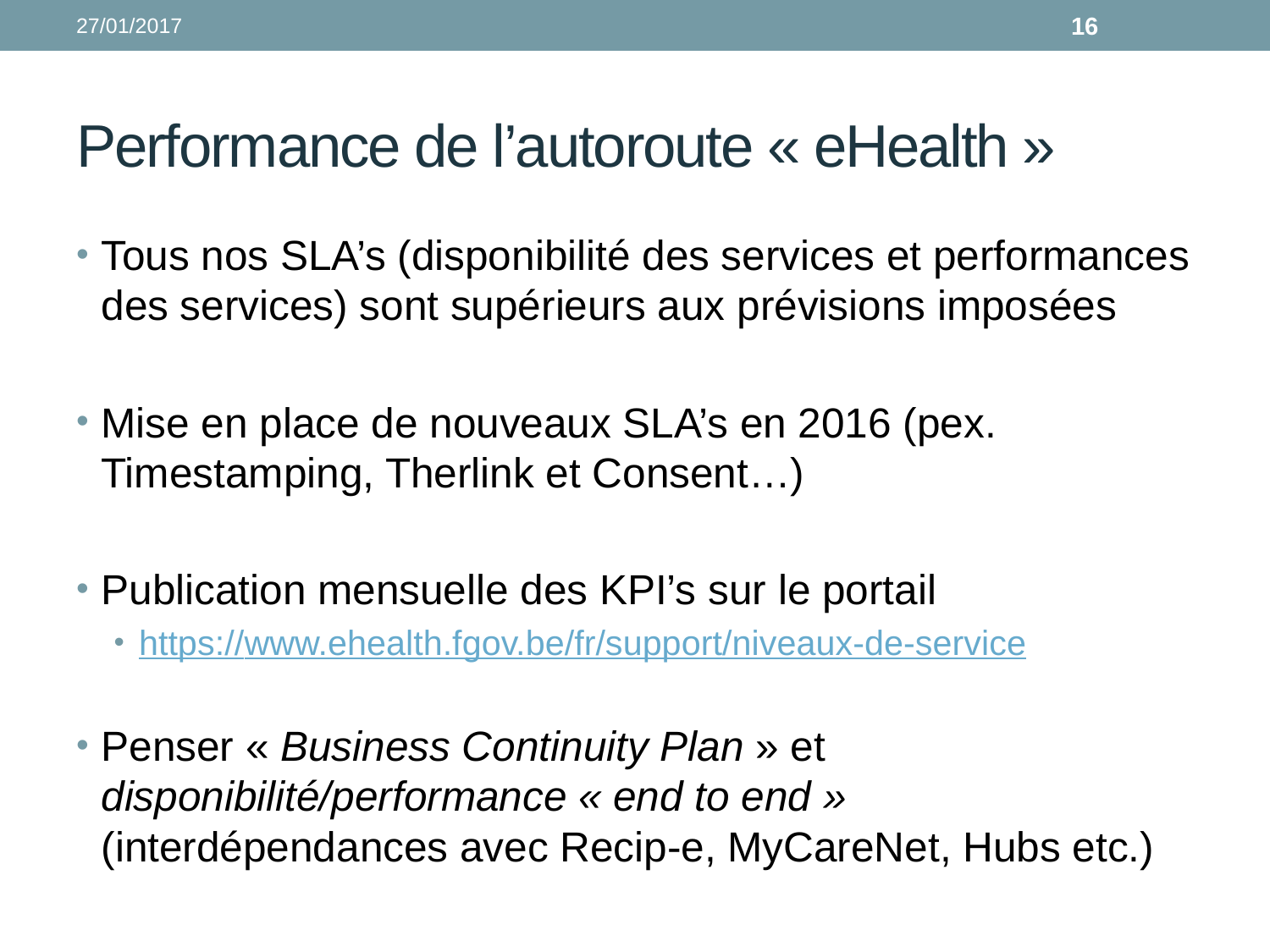

27/01/2017
16
# Performance de l’autoroute « eHealth »
Tous nos SLA’s (disponibilité des services et performances des services) sont supérieurs aux prévisions imposées

Mise en place de nouveaux SLA’s en 2016 (pex. Timestamping, Therlink et Consent…)

Publication mensuelle des KPI’s sur le portail
https://www.ehealth.fgov.be/fr/support/niveaux-de-service

Penser « Business Continuity Plan » et disponibilité/performance « end to end » (interdépendances avec Recip-e, MyCareNet, Hubs etc.)